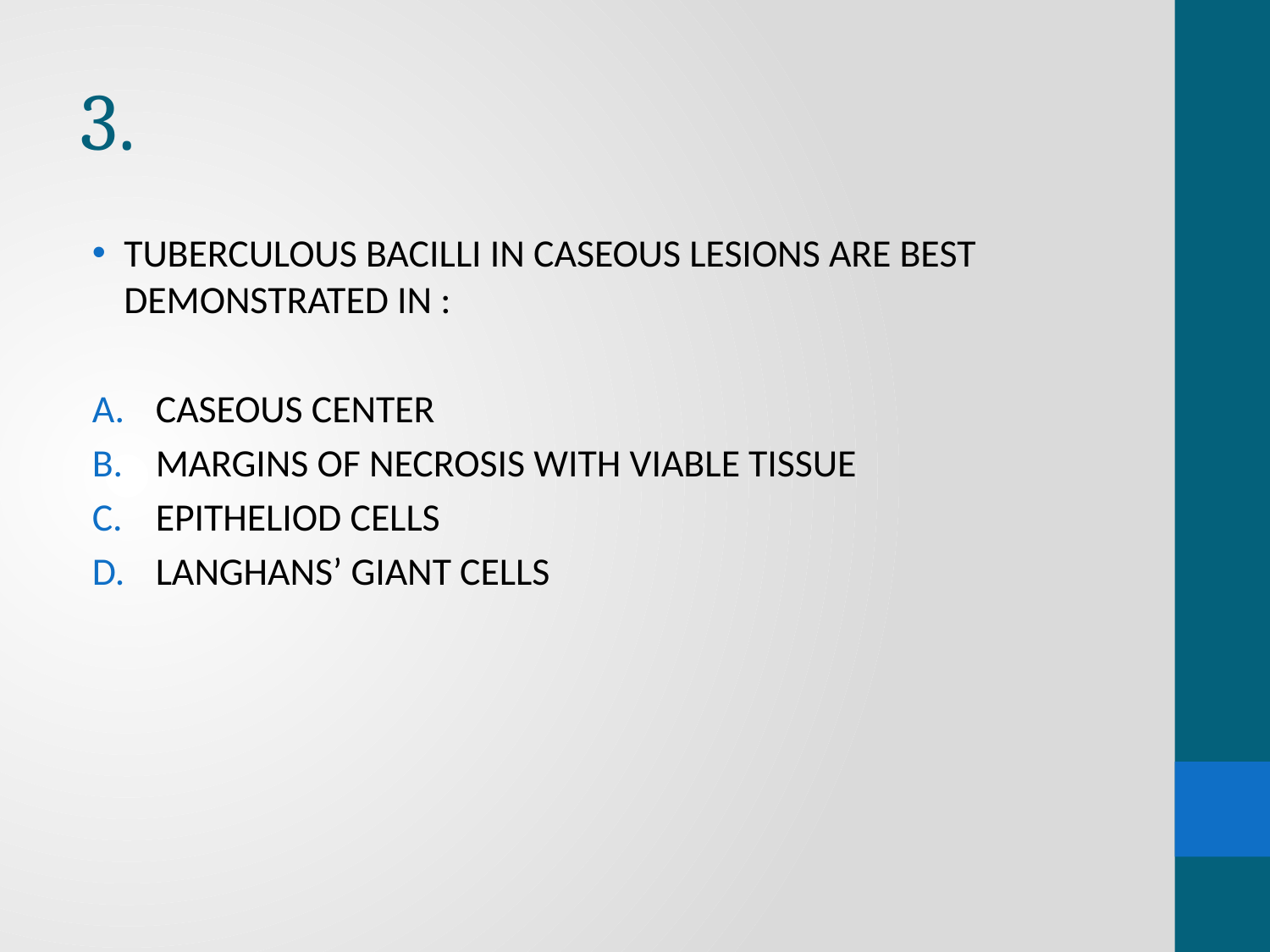

# 3.
TUBERCULOUS BACILLI IN CASEOUS LESIONS ARE BEST DEMONSTRATED IN :

CASEOUS CENTER
MARGINS OF NECROSIS WITH VIABLE TISSUE
EPITHELIOD CELLS
LANGHANS’ GIANT CELLS